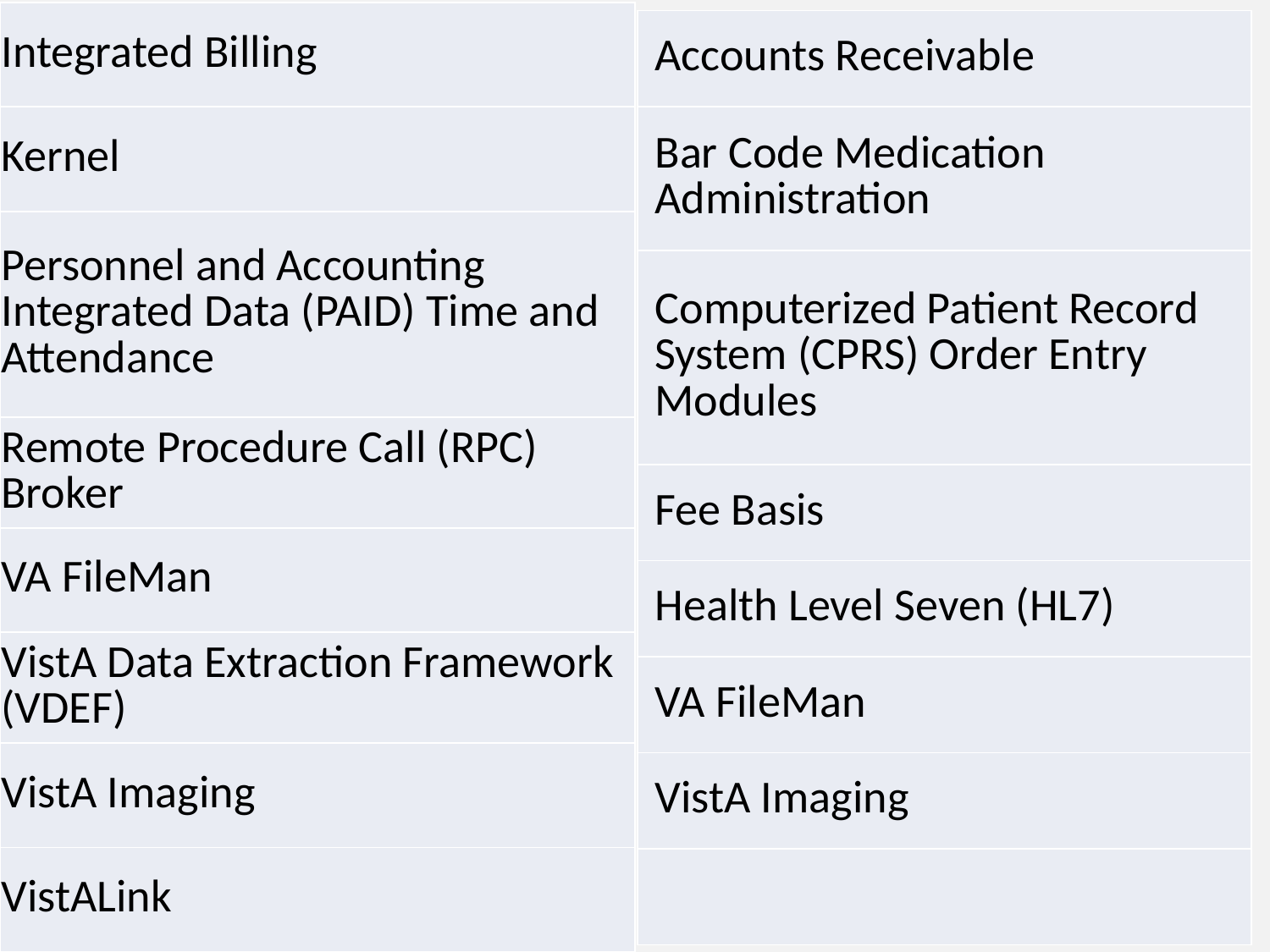

| Integrated Billing |
| --- |
| Kernel |
| Personnel and Accounting Integrated Data (PAID) Time and Attendance |
| Remote Procedure Call (RPC) Broker |
| VA FileMan |
| VistA Data Extraction Framework (VDEF) |
| VistA Imaging |
| VistALink |
| Accounts Receivable |
| --- |
| Bar Code Medication Administration |
| Computerized Patient Record System (CPRS) Order Entry Modules |
| Fee Basis |
| Health Level Seven (HL7) |
| VA FileMan |
| VistA Imaging |
|  |